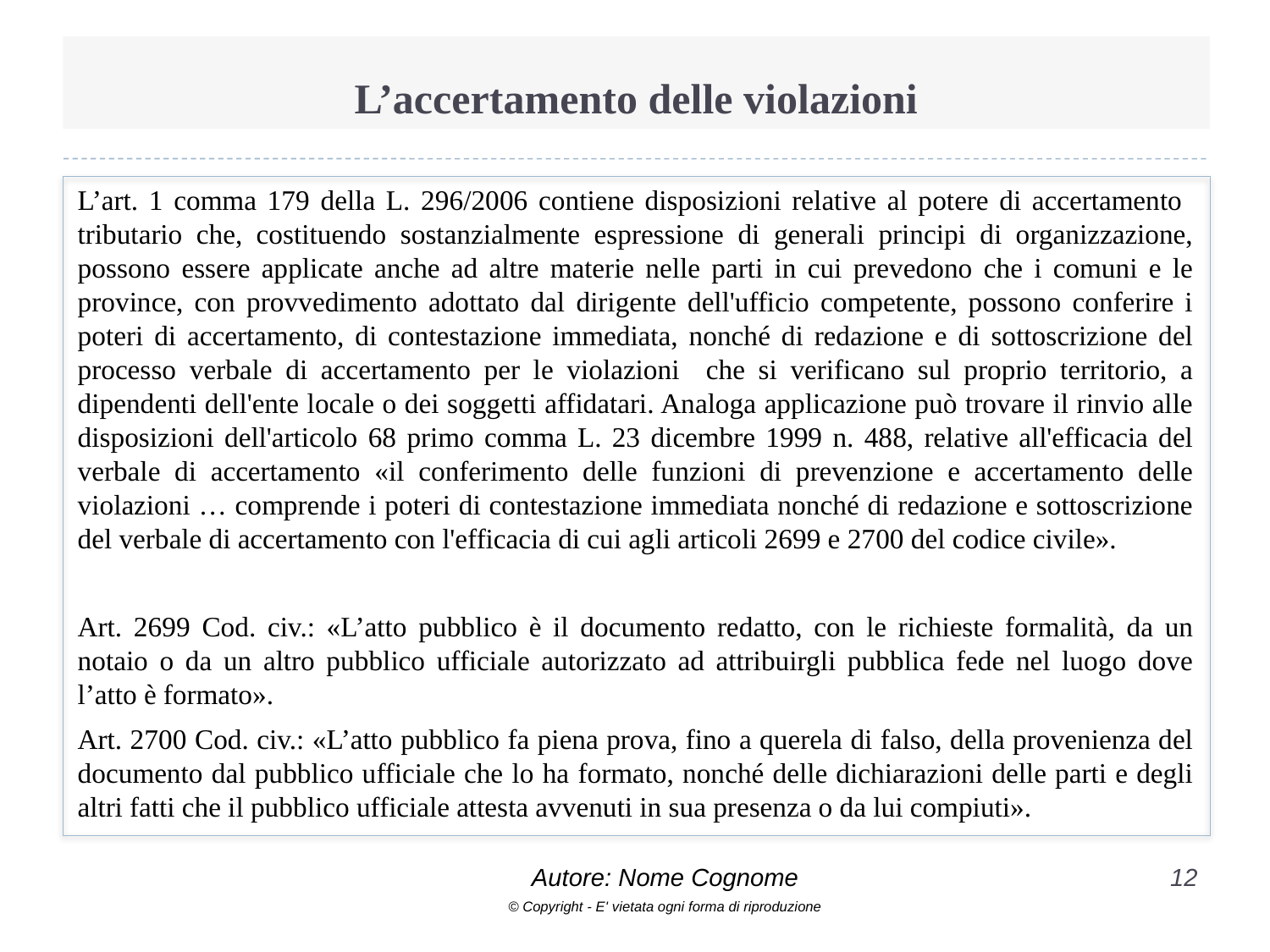

# L’accertamento delle violazioni

L’art. 1 comma 179 della L. 296/2006 contiene disposizioni relative al potere di accertamento  tributario che, costituendo sostanzialmente espressione di generali principi di organizzazione, possono essere applicate anche ad altre materie nelle parti in cui prevedono che i comuni e le province, con provvedimento adottato dal dirigente dell'ufficio competente, possono conferire i poteri di accertamento, di contestazione immediata, nonché di redazione e di sottoscrizione del processo verbale di accertamento per le violazioni  che si verificano sul proprio territorio, a dipendenti dell'ente locale o dei soggetti affidatari. Analoga applicazione può trovare il rinvio alle disposizioni dell'articolo 68 primo comma L. 23 dicembre 1999 n. 488, relative all'efficacia del verbale di accertamento «il conferimento delle funzioni di prevenzione e accertamento delle violazioni … comprende i poteri di contestazione immediata nonché di redazione e sottoscrizione del verbale di accertamento con l'efficacia di cui agli articoli 2699 e 2700 del codice civile».

Art. 2699 Cod. civ.: «L’atto pubblico è il documento redatto, con le richieste formalità, da un notaio o da un altro pubblico ufficiale autorizzato ad attribuirgli pubblica fede nel luogo dove l’atto è formato».
Art. 2700 Cod. civ.: «L’atto pubblico fa piena prova, fino a querela di falso, della provenienza del documento dal pubblico ufficiale che lo ha formato, nonché delle dichiarazioni delle parti e degli altri fatti che il pubblico ufficiale attesta avvenuti in sua presenza o da lui compiuti».